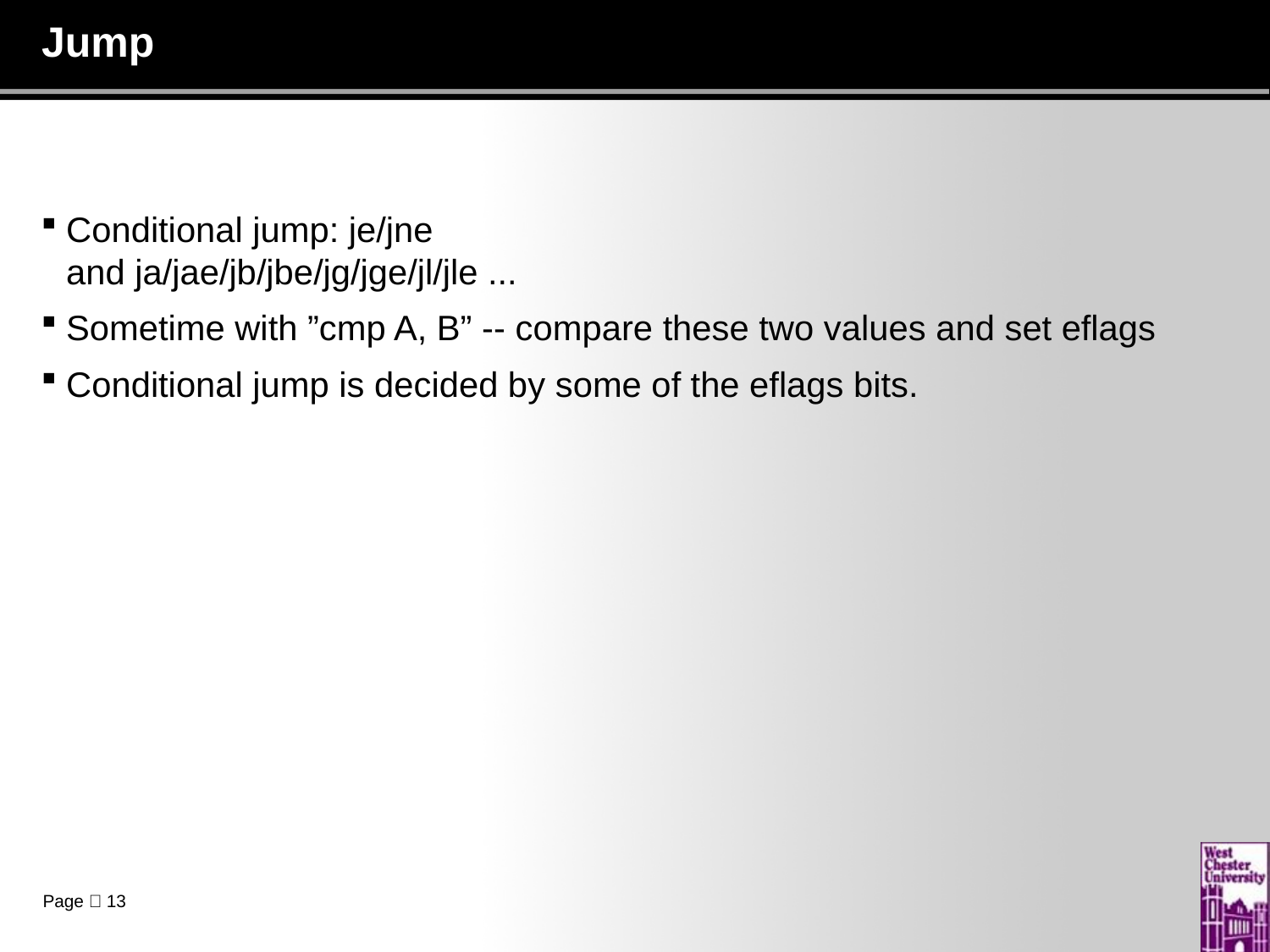

# Jump
Conditional jump: je/jne
and ja/jae/jb/jbe/jg/jge/jl/jle ...
Sometime with ”cmp A, B” -- compare these two values and set eflags
Conditional jump is decided by some of the eflags bits.